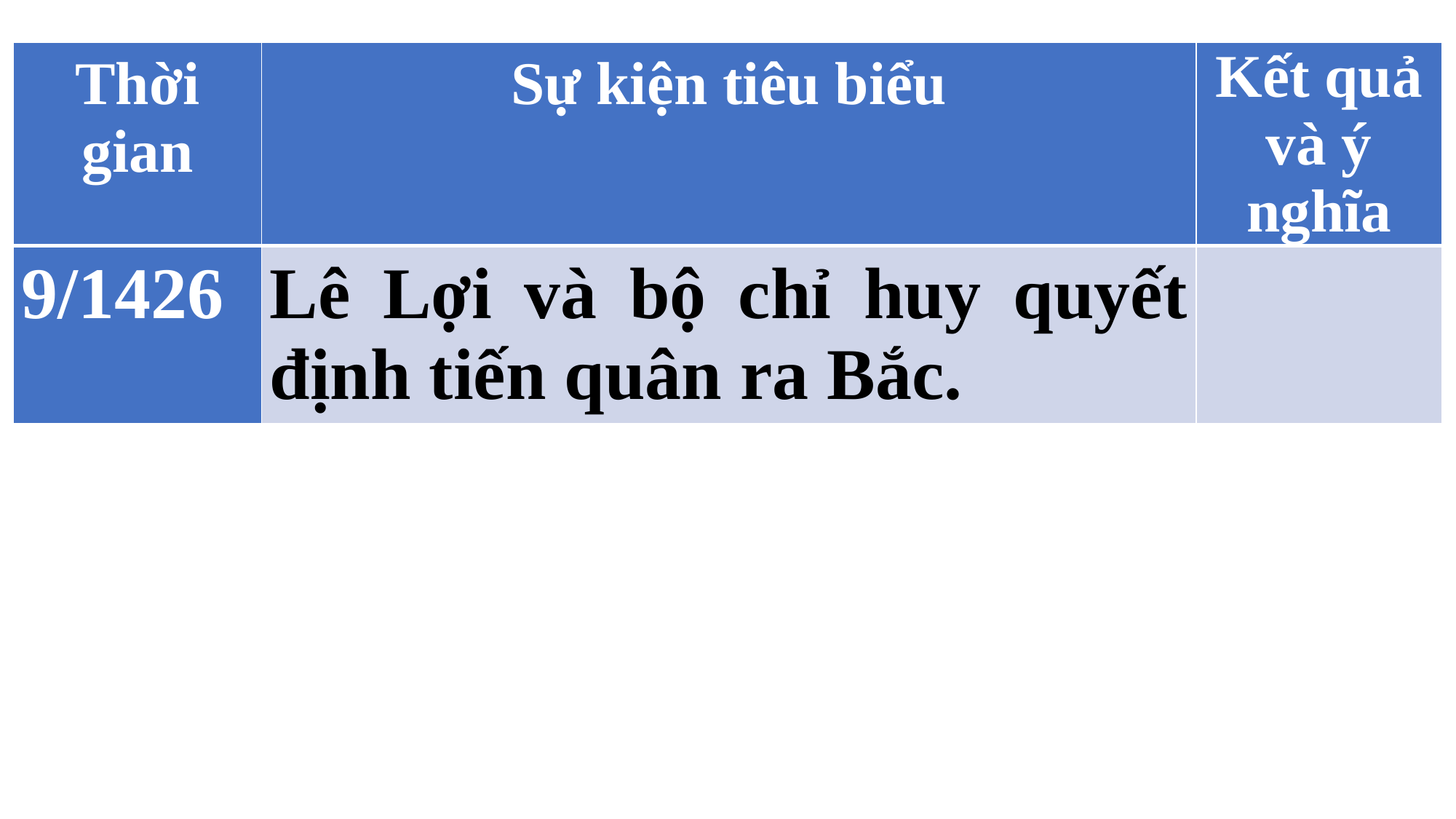

| Thời gian | Sự kiện tiêu biểu | Kết quả và ý nghĩa |
| --- | --- | --- |
| 9/1426 | Lê Lợi và bộ chỉ huy quyết định tiến quân ra Bắc. |  |